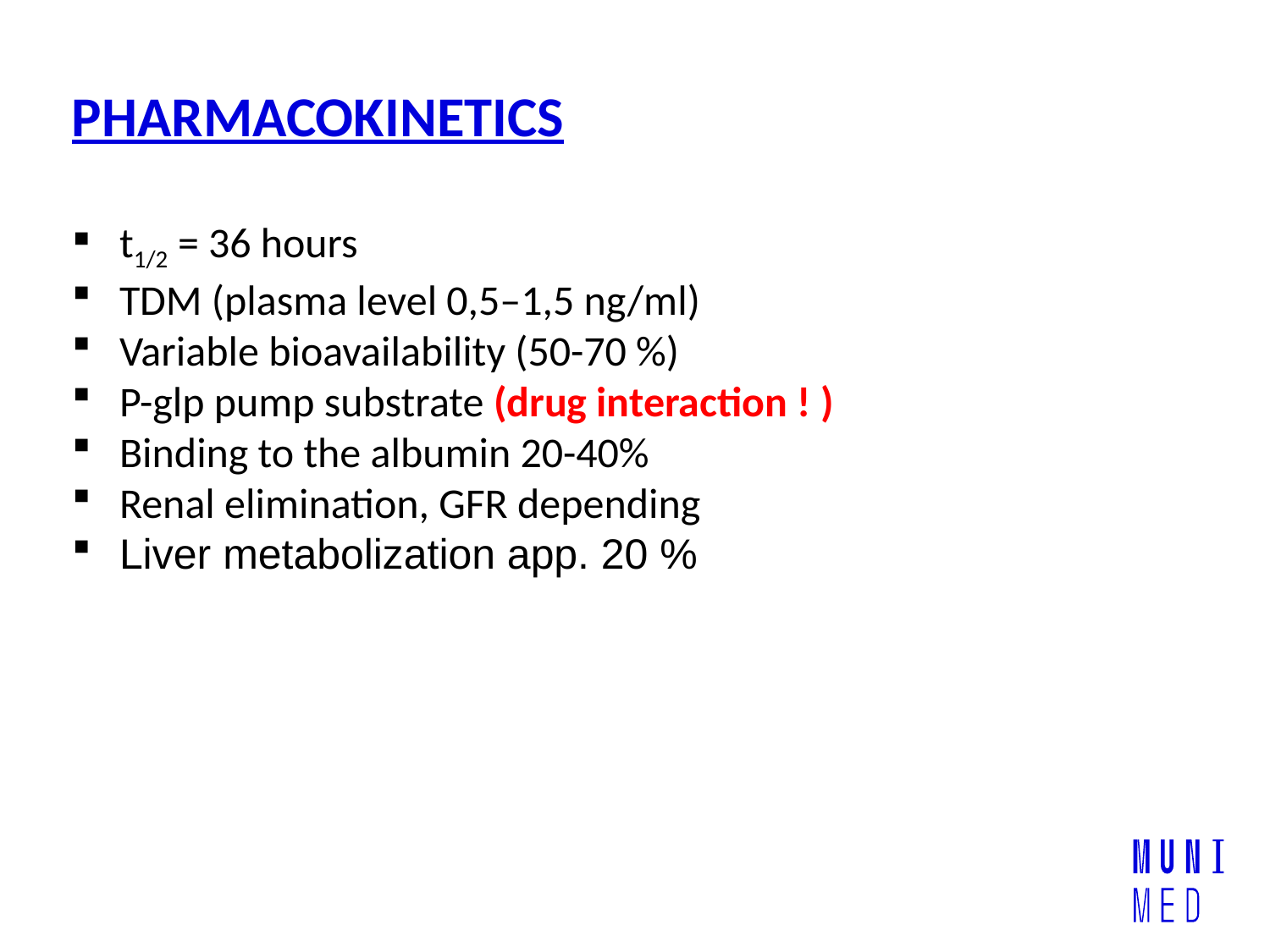

PHARMACOKINETICS

t1/2 = 36 hours
TDM (plasma level 0,5–1,5 ng/ml)
Variable bioavailability (50-70 %)
P-glp pump substrate (drug interaction ! )
Binding to the albumin 20-40%
Renal elimination, GFR depending
Liver metabolization app. 20 %